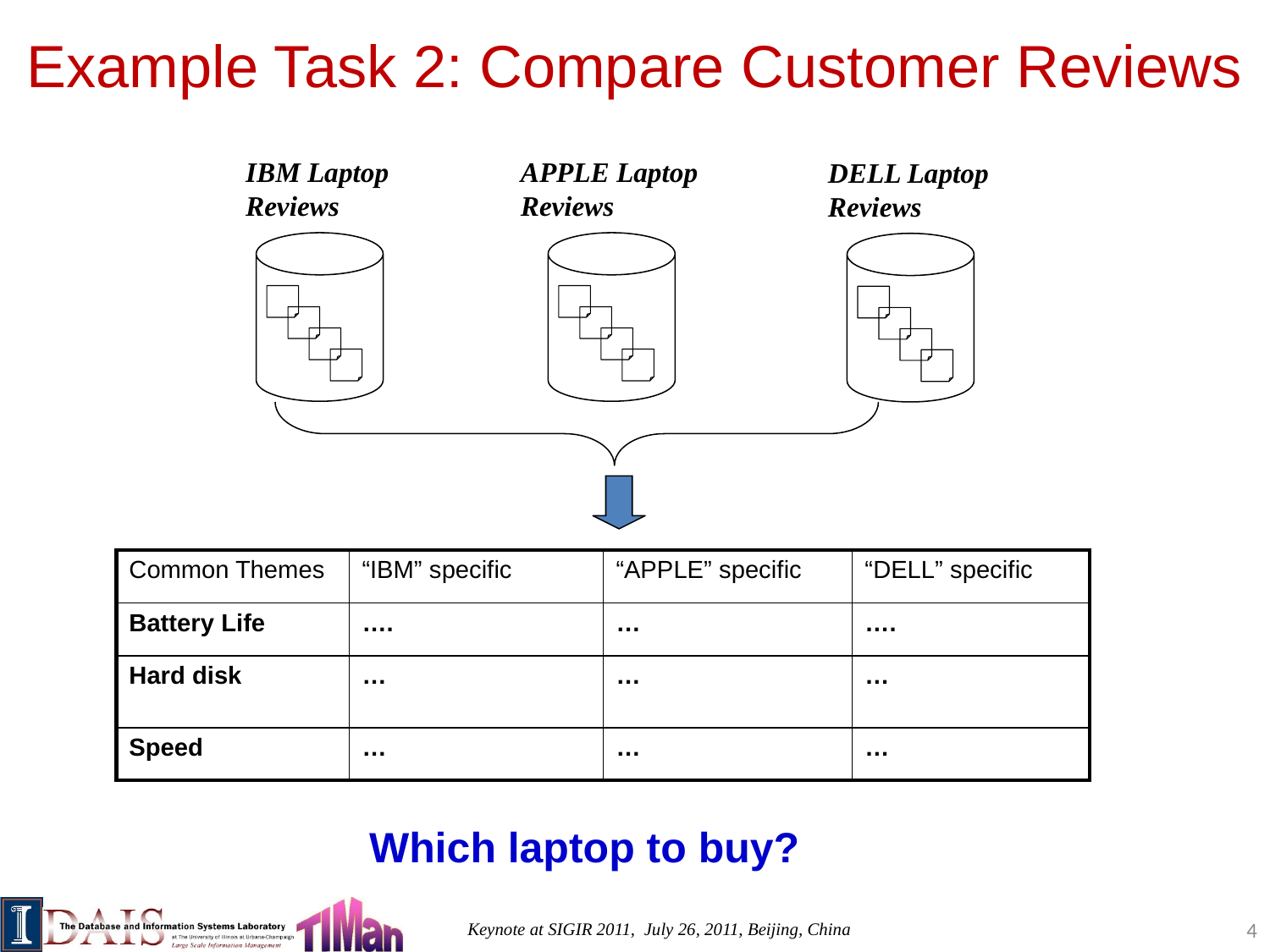

# Example Task 2: Compare Customer Reviews

IBM Laptop
Reviews
APPLE Laptop
Reviews
DELL Laptop
Reviews

| Common Themes | “IBM” specific | “APPLE” specific | “DELL” specific |
| --- | --- | --- | --- |
| Battery Life | …. | … | …. |
| Hard disk | … | … | … |
| Speed | … | … | … |
Which laptop to buy?
4